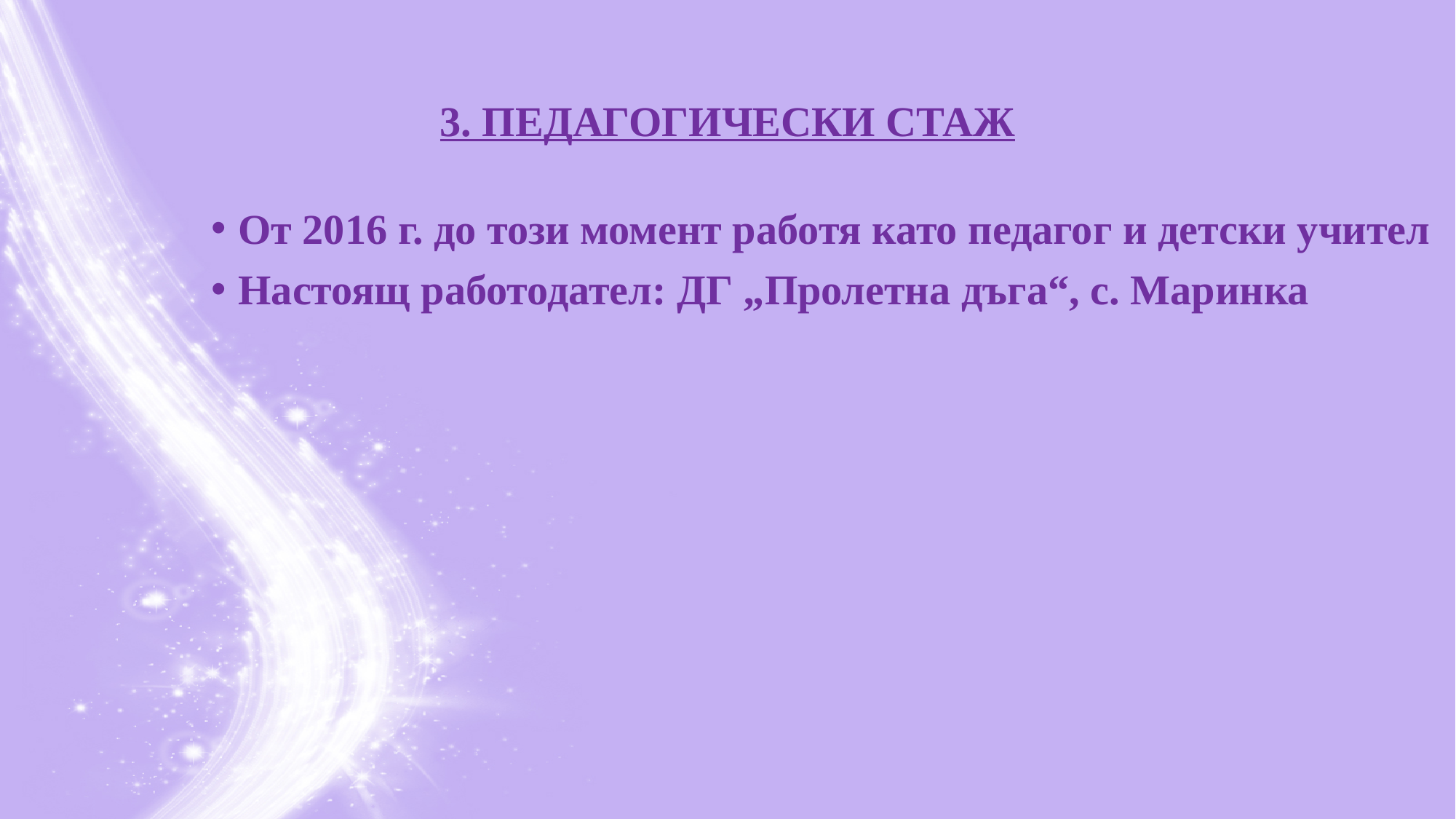

# 3. ПЕДАГОГИЧЕСКИ СТАЖ
От 2016 г. до този момент работя като педагог и детски учител
Настоящ работодател: ДГ „Пролетна дъга“, с. Маринка